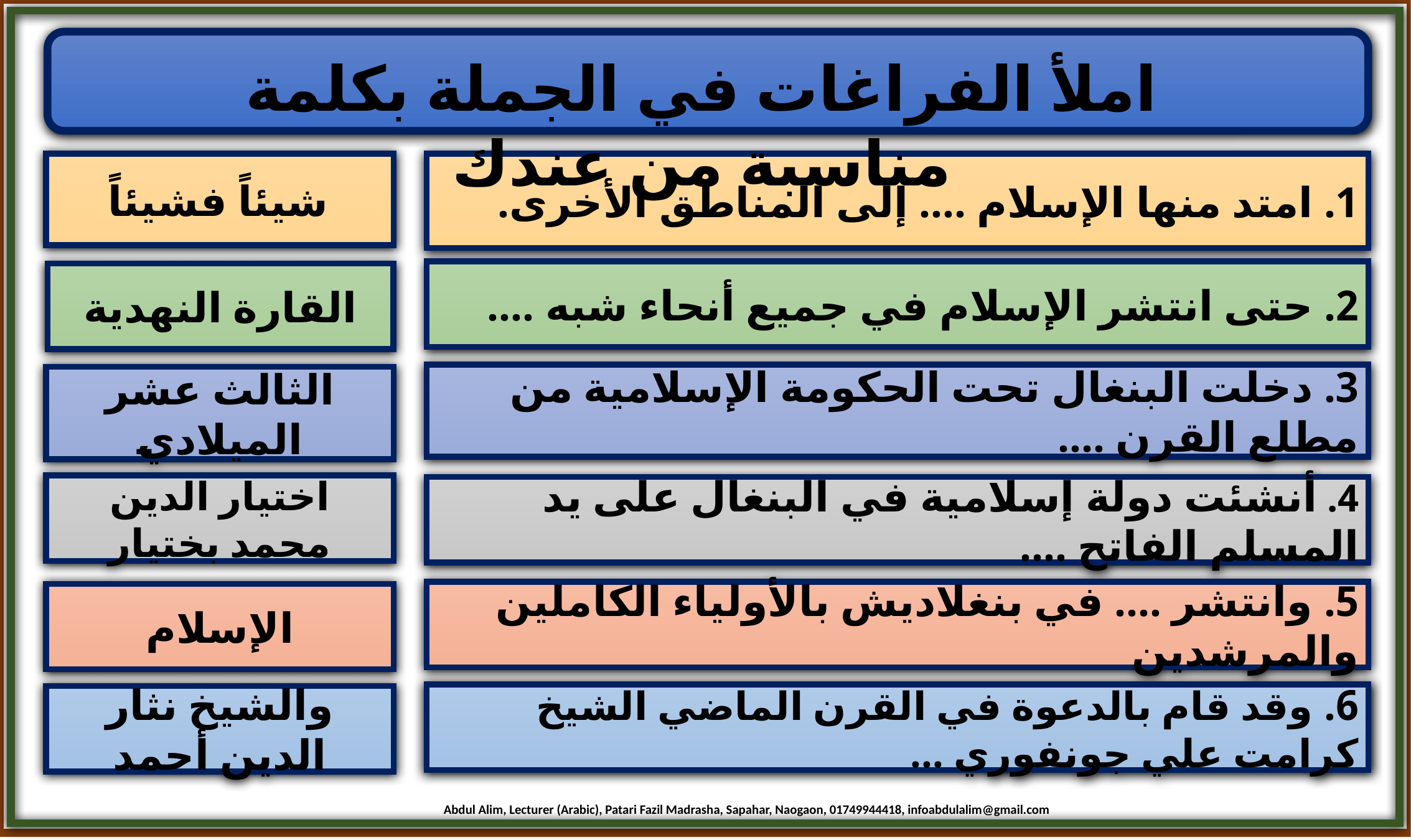

املأ الفراغات في الجملة بكلمة مناسبة من عندك
شيئاً فشيئاً
1. امتد منها الإسلام .... إلى المناطق الأخرى.
2. حتى انتشر الإسلام في جميع أنحاء شبه ....
القارة النهدية
3. دخلت البنغال تحت الحكومة الإسلامية من مطلع القرن ....
الثالث عشر الميلادي
اختيار الدين محمد بختيار
4. أنشئت دولة إسلامية في البنغال على يد المسلم الفاتح ....
5. وانتشر .... في بنغلاديش بالأولياء الكاملين والمرشدين
الإسلام
6. وقد قام بالدعوة في القرن الماضي الشيخ كرامت علي جونفوري ...
والشيخ نثار الدين أحمد